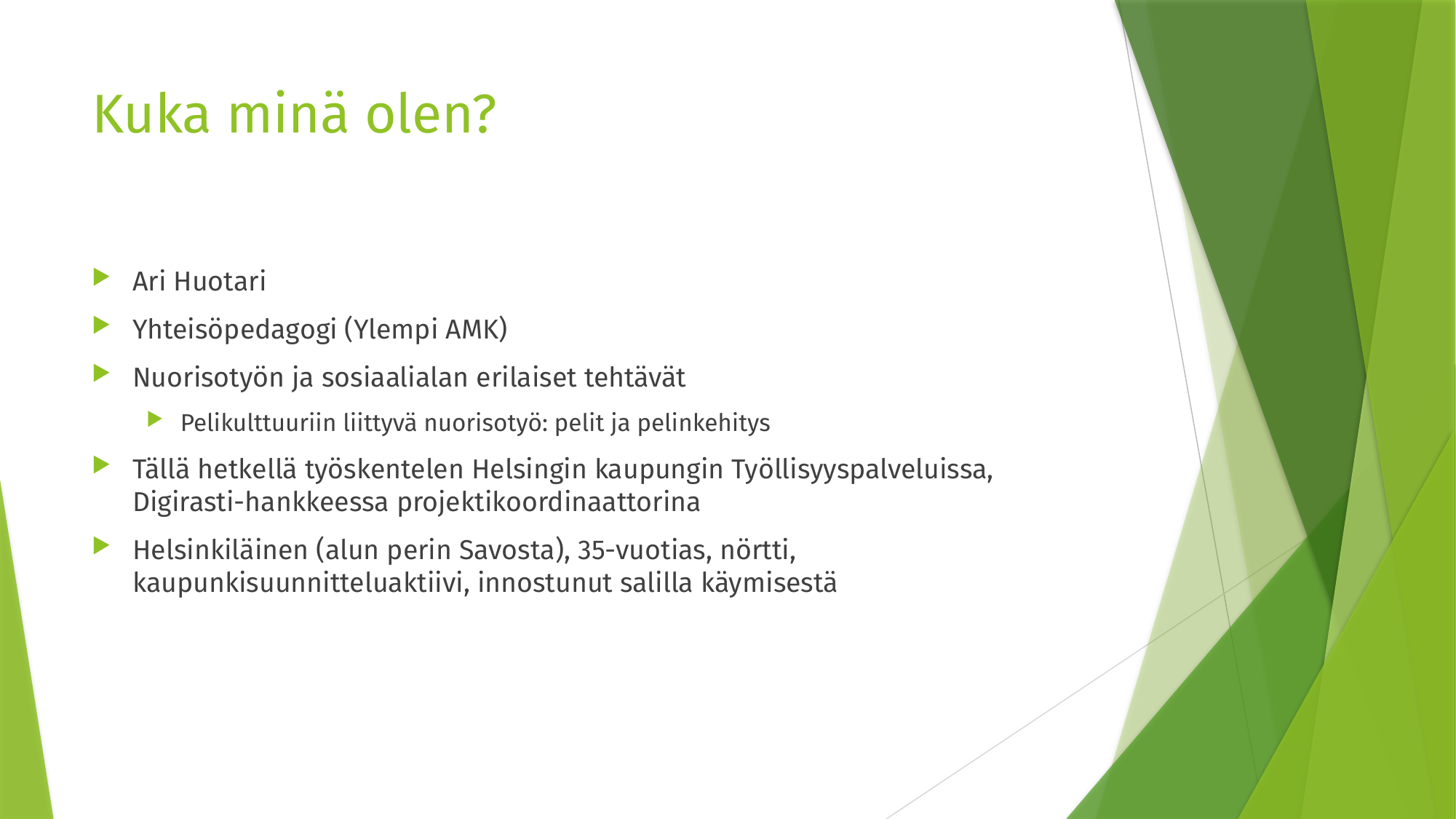

# Kuka minä olen?
Ari Huotari
Yhteisöpedagogi (Ylempi AMK)
Nuorisotyön ja sosiaalialan erilaiset tehtävät
Pelikulttuuriin liittyvä nuorisotyö: pelit ja pelinkehitys
Tällä hetkellä työskentelen Helsingin kaupungin Työllisyyspalveluissa, Digirasti-hankkeessa projektikoordinaattorina
Helsinkiläinen (alun perin Savosta), 35-vuotias, nörtti, kaupunkisuunnitteluaktiivi, innostunut salilla käymisestä